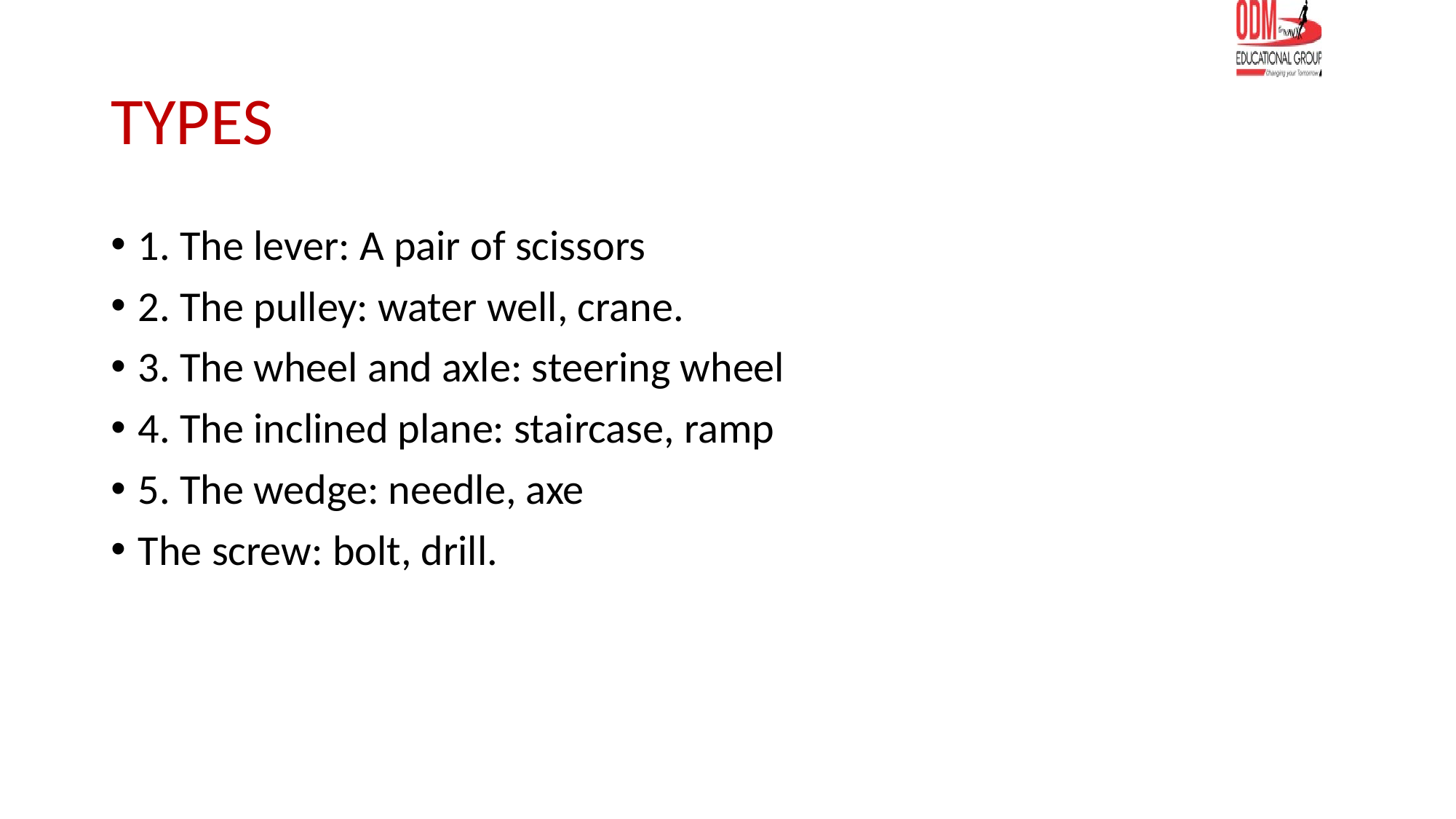

# TYPES
1. The lever: A pair of scissors
2. The pulley: water well, crane.
3. The wheel and axle: steering wheel
4. The inclined plane: staircase, ramp
5. The wedge: needle, axe
The screw: bolt, drill.